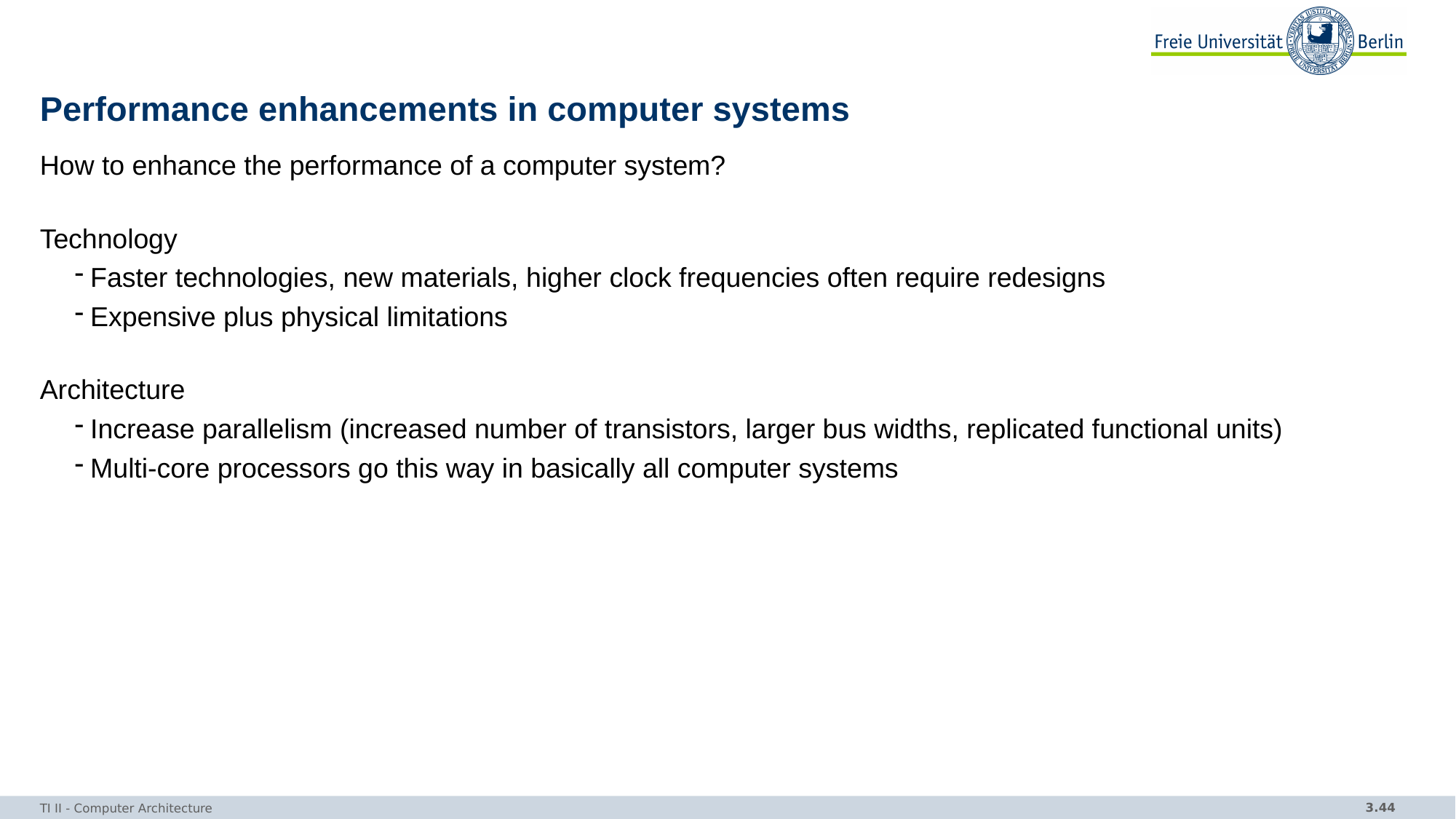

# Performance enhancements in computer systems
How to enhance the performance of a computer system?

Technology
Faster technologies, new materials, higher clock frequencies often require redesigns
Expensive plus physical limitations

Architecture
Increase parallelism (increased number of transistors, larger bus widths, replicated functional units)
Multi-core processors go this way in basically all computer systems
TI II - Computer Architecture